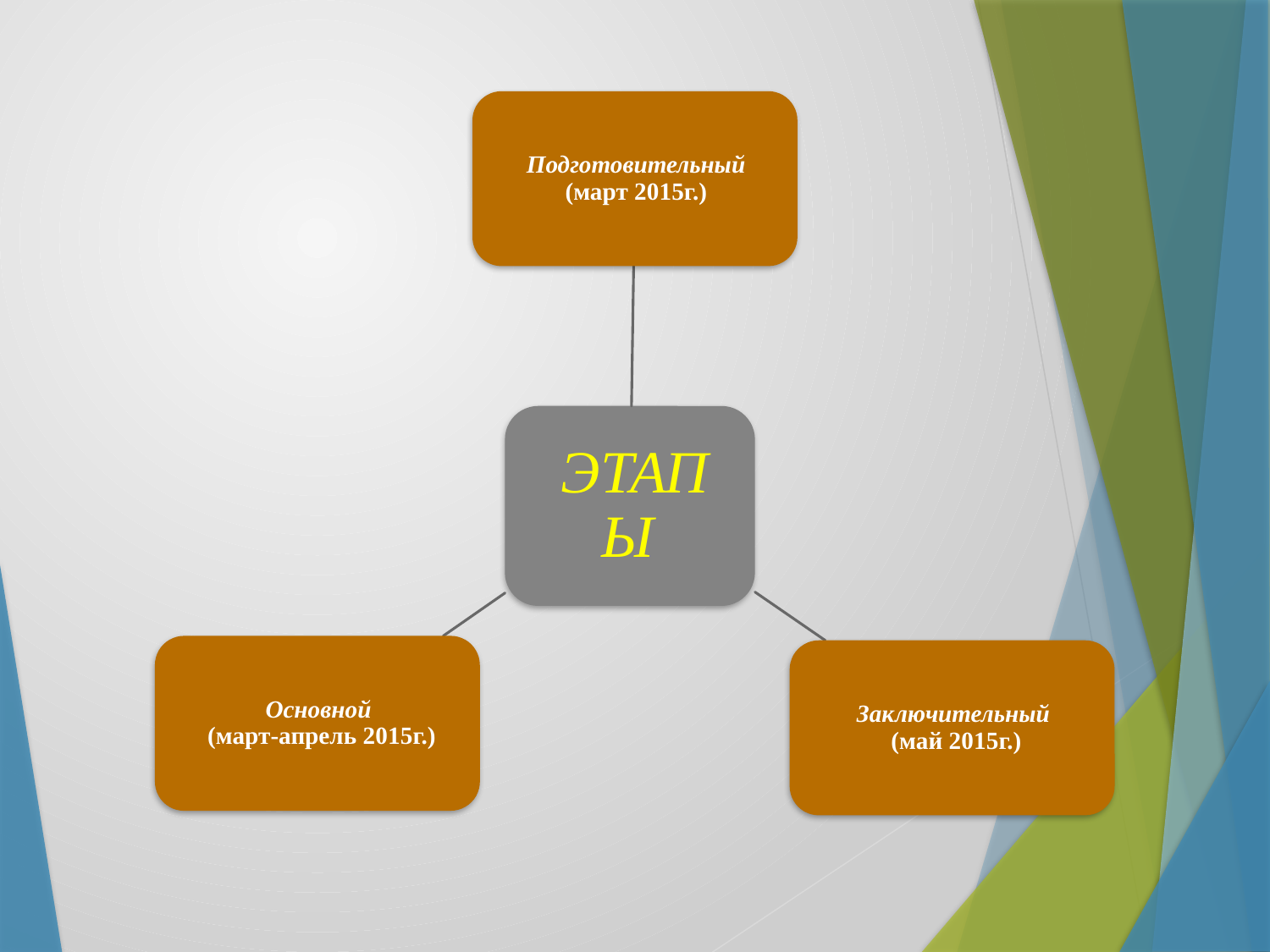

ЭТАПЫ
Подготовительный
(март 2015г.)
Заключительный
(май 2015г.)
Основной
(март-апрель 2015г.)